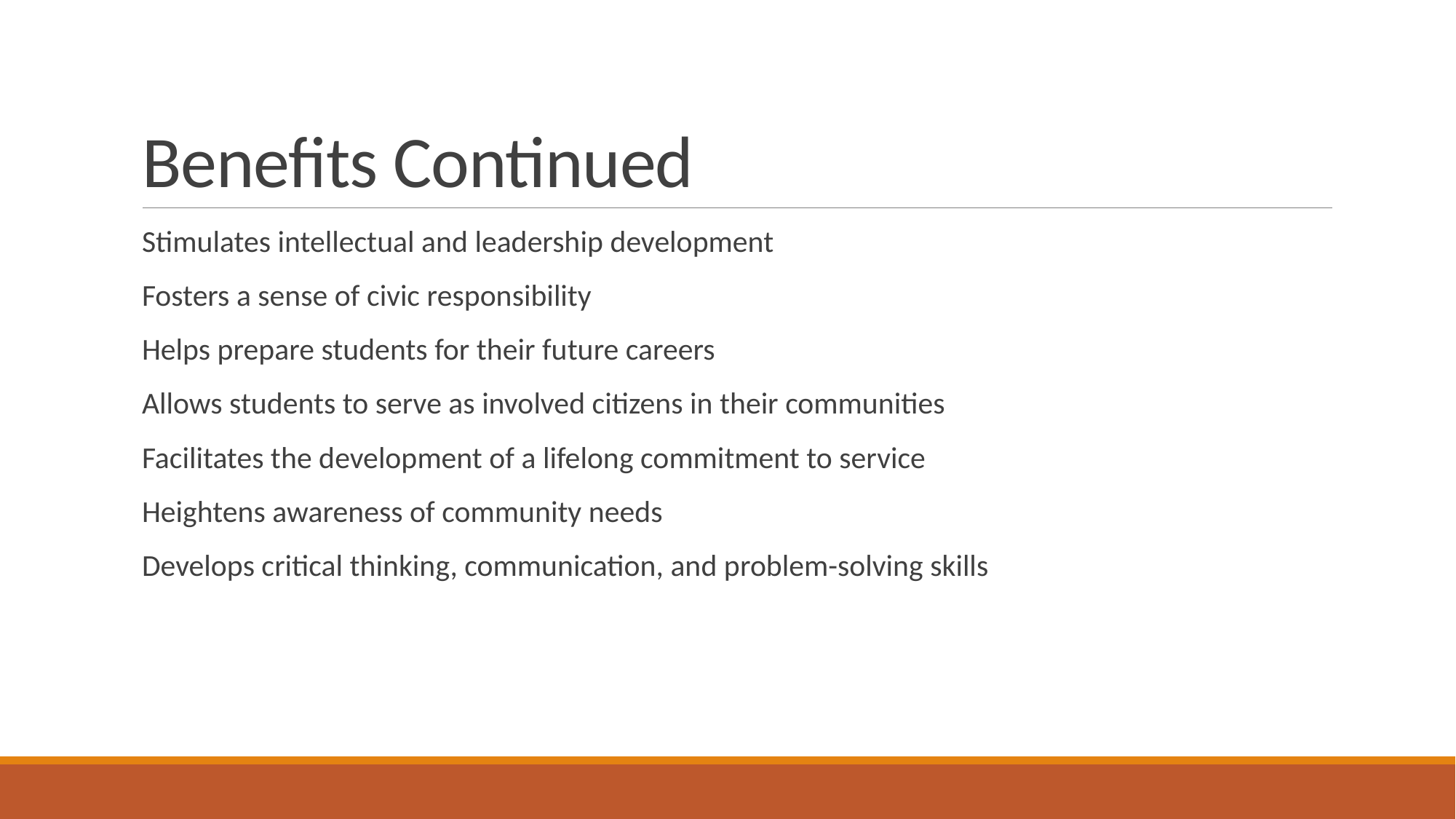

# Benefits Continued
Stimulates intellectual and leadership development
Fosters a sense of civic responsibility
Helps prepare students for their future careers
Allows students to serve as involved citizens in their communities
Facilitates the development of a lifelong commitment to service
Heightens awareness of community needs
Develops critical thinking, communication, and problem-solving skills